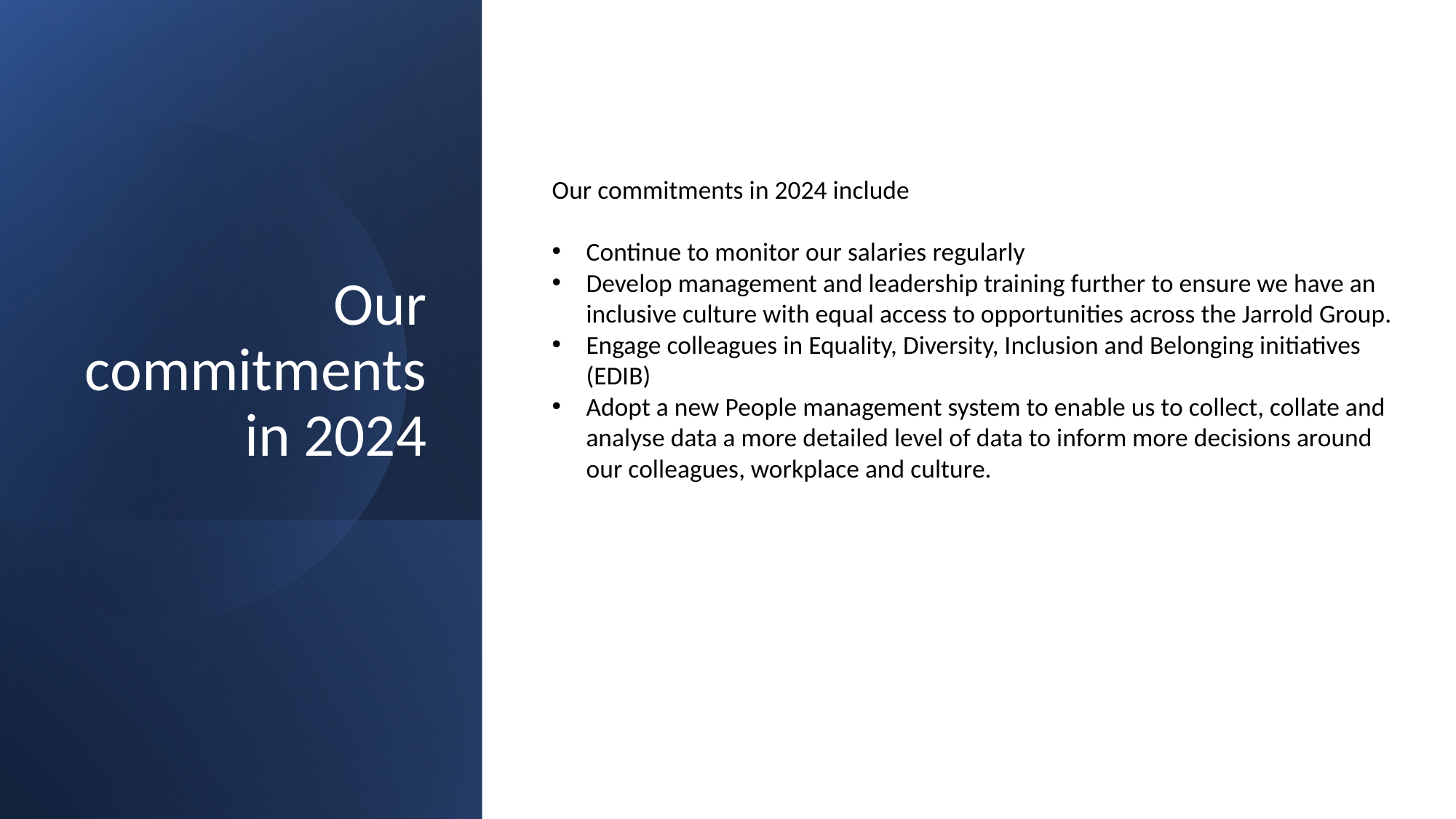

# Our commitments in 2024

Our commitments in 2024 include

Continue to monitor our salaries regularly
Develop management and leadership training further to ensure we have an inclusive culture with equal access to opportunities across the Jarrold Group.
Engage colleagues in Equality, Diversity, Inclusion and Belonging initiatives (EDIB)
Adopt a new People management system to enable us to collect, collate and analyse data a more detailed level of data to inform more decisions around our colleagues, workplace and culture.